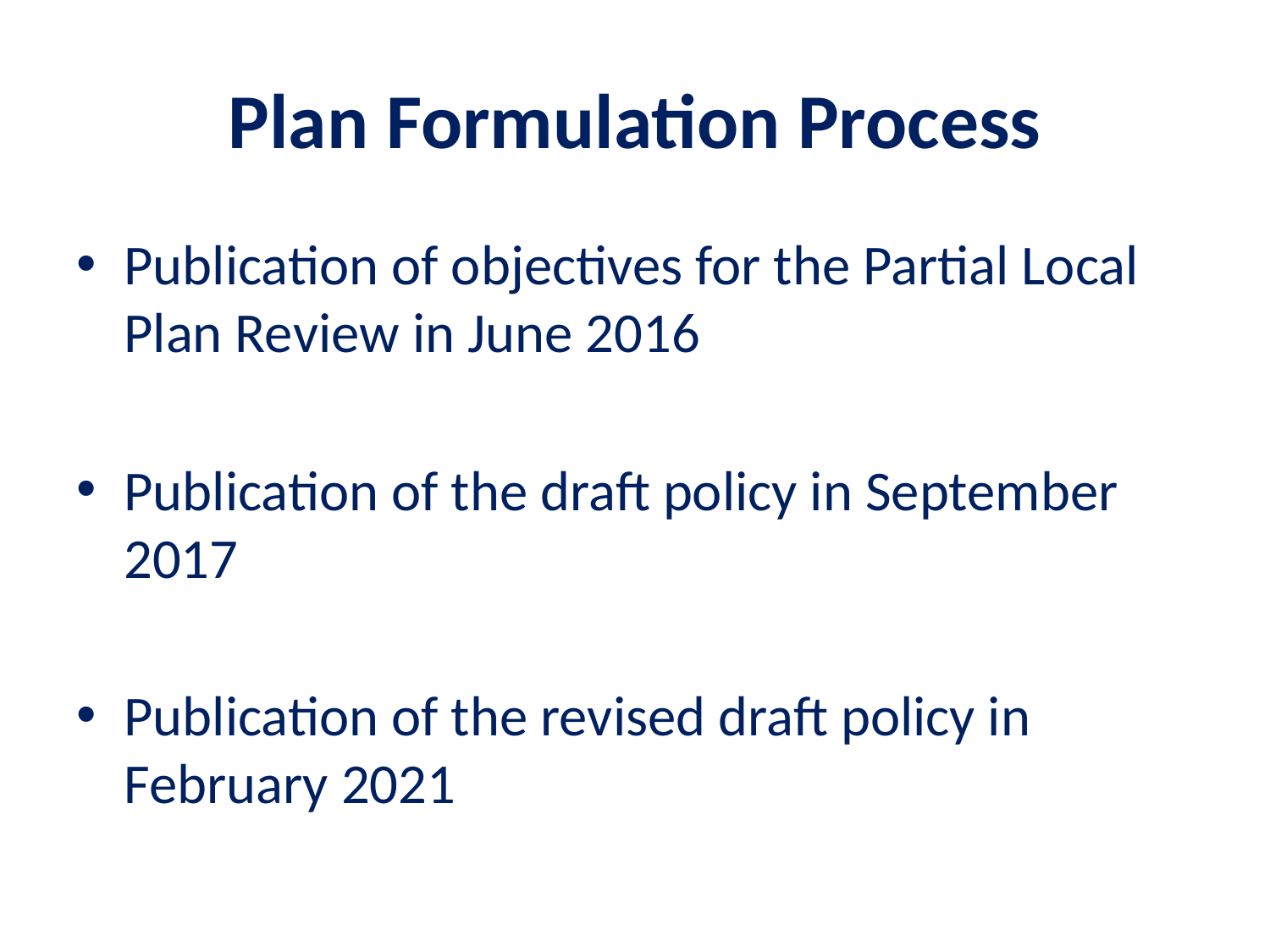

# Plan Formulation Process
Publication of objectives for the Partial Local Plan Review in June 2016

Publication of the draft policy in September 2017

Publication of the revised draft policy in February 2021